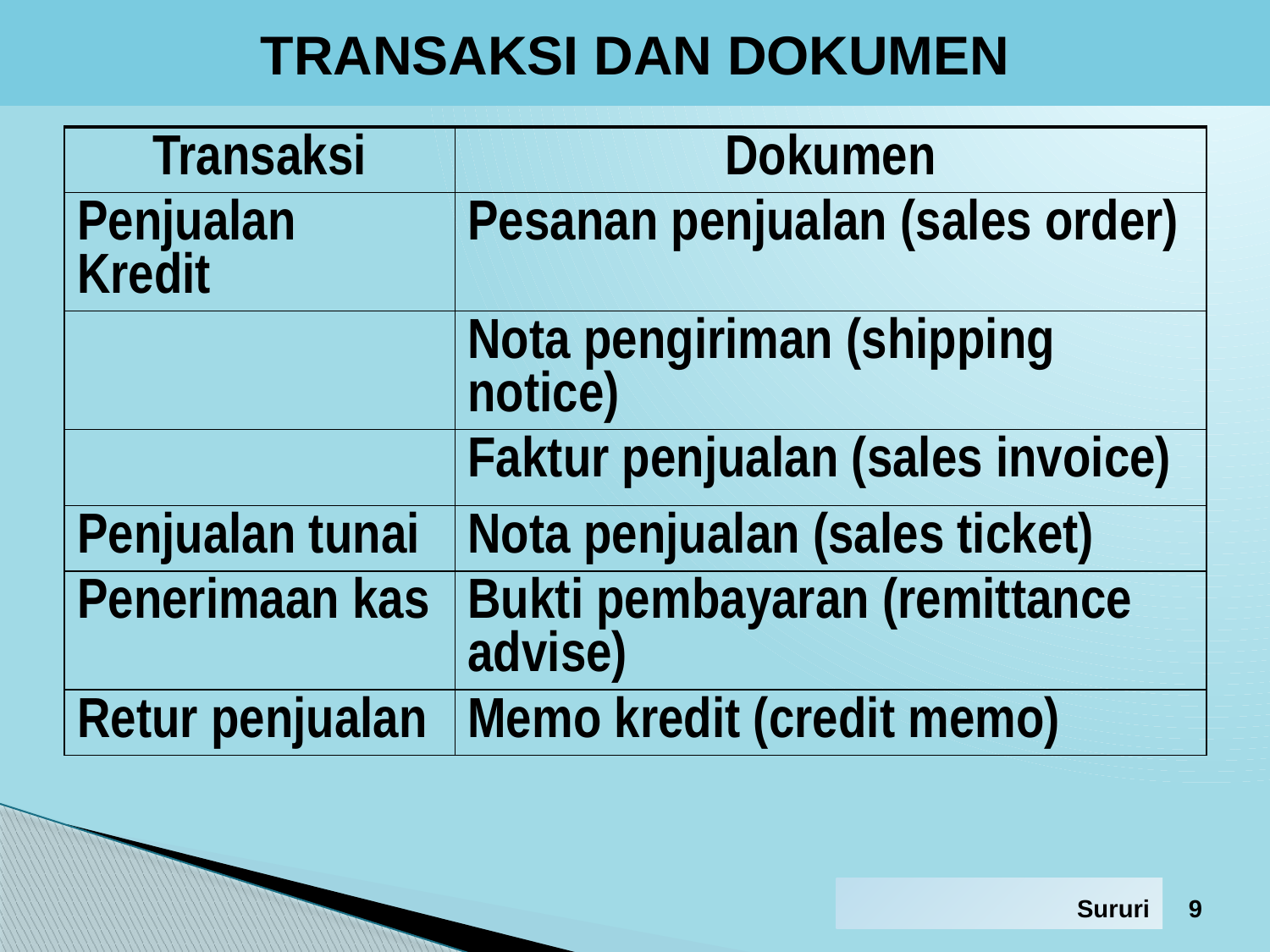

TRANSAKSI DAN DOKUMEN
| Transaksi | Dokumen |
| --- | --- |
| Penjualan Kredit | Pesanan penjualan (sales order) |
|  | Nota pengiriman (shipping notice) |
|  | Faktur penjualan (sales invoice) |
| Penjualan tunai | Nota penjualan (sales ticket) |
| Penerimaan kas | Bukti pembayaran (remittance advise) |
| Retur penjualan | Memo kredit (credit memo) |
Sururi
9